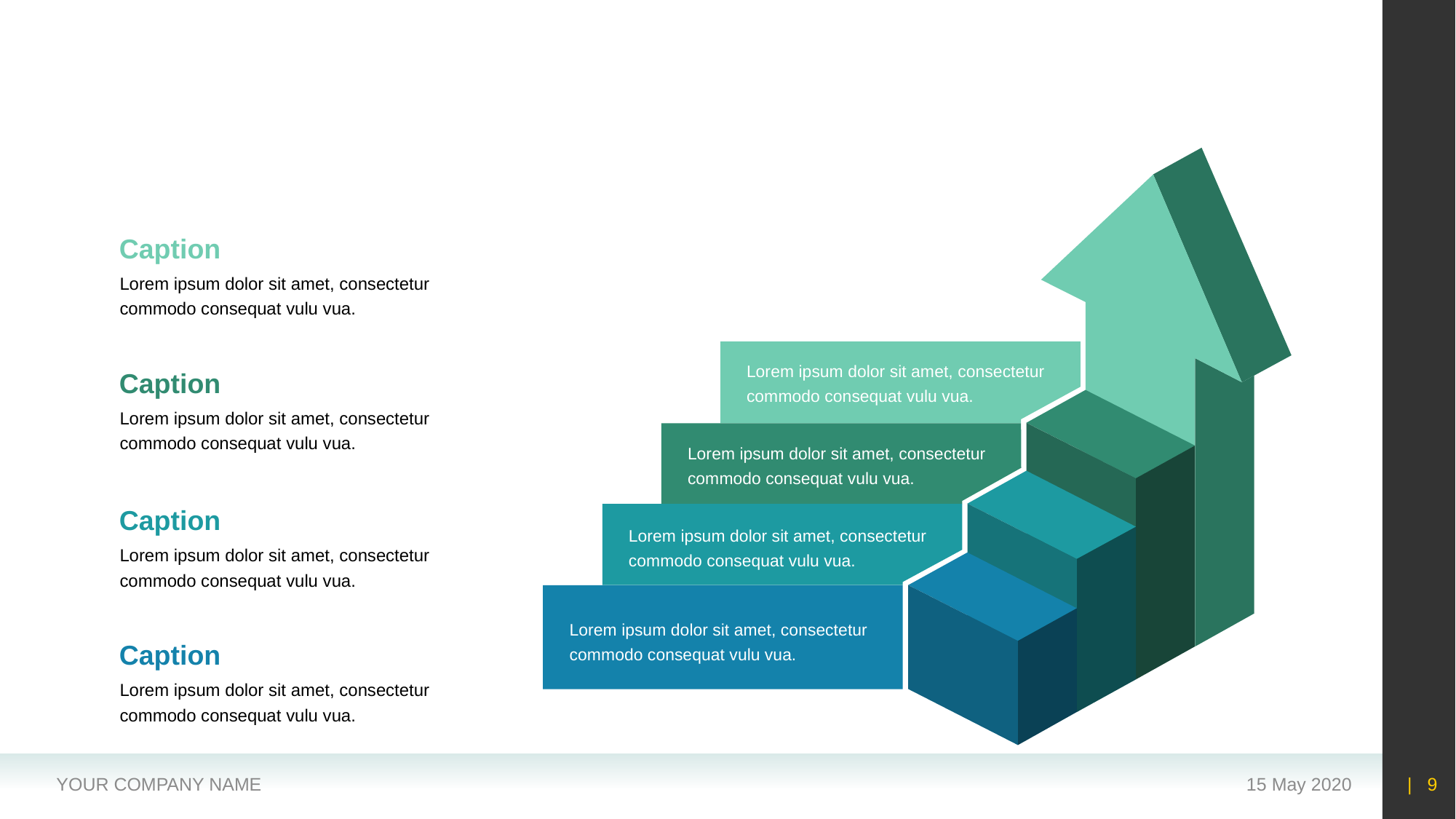

#

Caption
Lorem ipsum dolor sit amet, consectetur commodo consequat vulu vua.

Lorem ipsum dolor sit amet, consectetur commodo consequat vulu vua.

Caption

Lorem ipsum dolor sit amet, consectetur commodo consequat vulu vua.

Lorem ipsum dolor sit amet, consectetur commodo consequat vulu vua.

Caption

Lorem ipsum dolor sit amet, consectetur commodo consequat vulu vua.

Lorem ipsum dolor sit amet, consectetur commodo consequat vulu vua.

Lorem ipsum dolor sit amet, consectetur commodo consequat vulu vua.
Caption
Lorem ipsum dolor sit amet, consectetur commodo consequat vulu vua.
YOUR COMPANY NAME
15 May 2020
|   9